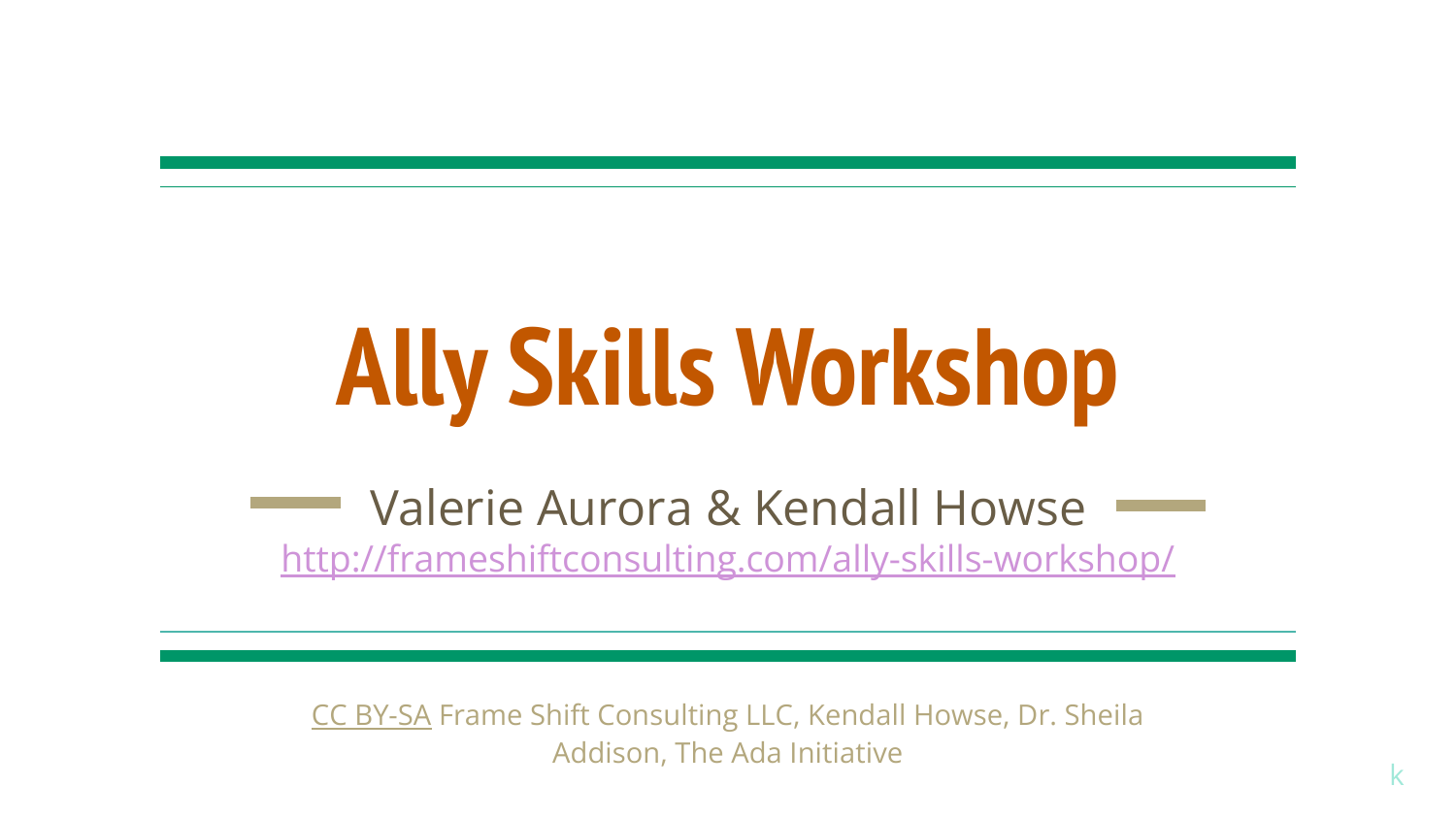

# Ally Skills Workshop
Valerie Aurora & Kendall Howse
http://frameshiftconsulting.com/ally-skills-workshop/
CC BY-SA Frame Shift Consulting LLC, Kendall Howse, Dr. Sheila Addison, The Ada Initiative
k